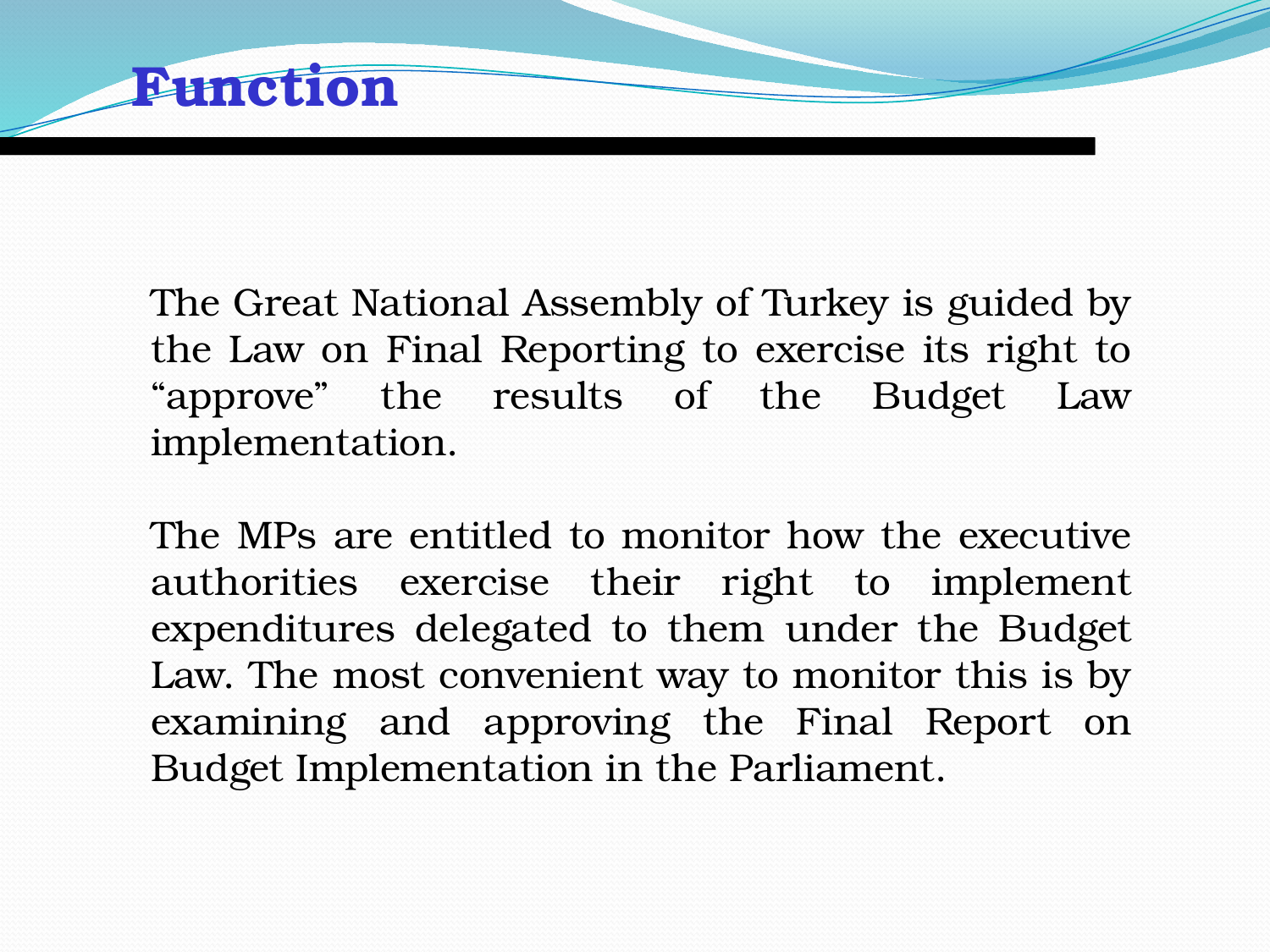

Function

The Great National Assembly of Turkey is guided by the Law on Final Reporting to exercise its right to “approve” the results of the Budget Law implementation.

The MPs are entitled to monitor how the executive authorities exercise their right to implement expenditures delegated to them under the Budget Law. The most convenient way to monitor this is by examining and approving the Final Report on Budget Implementation in the Parliament.